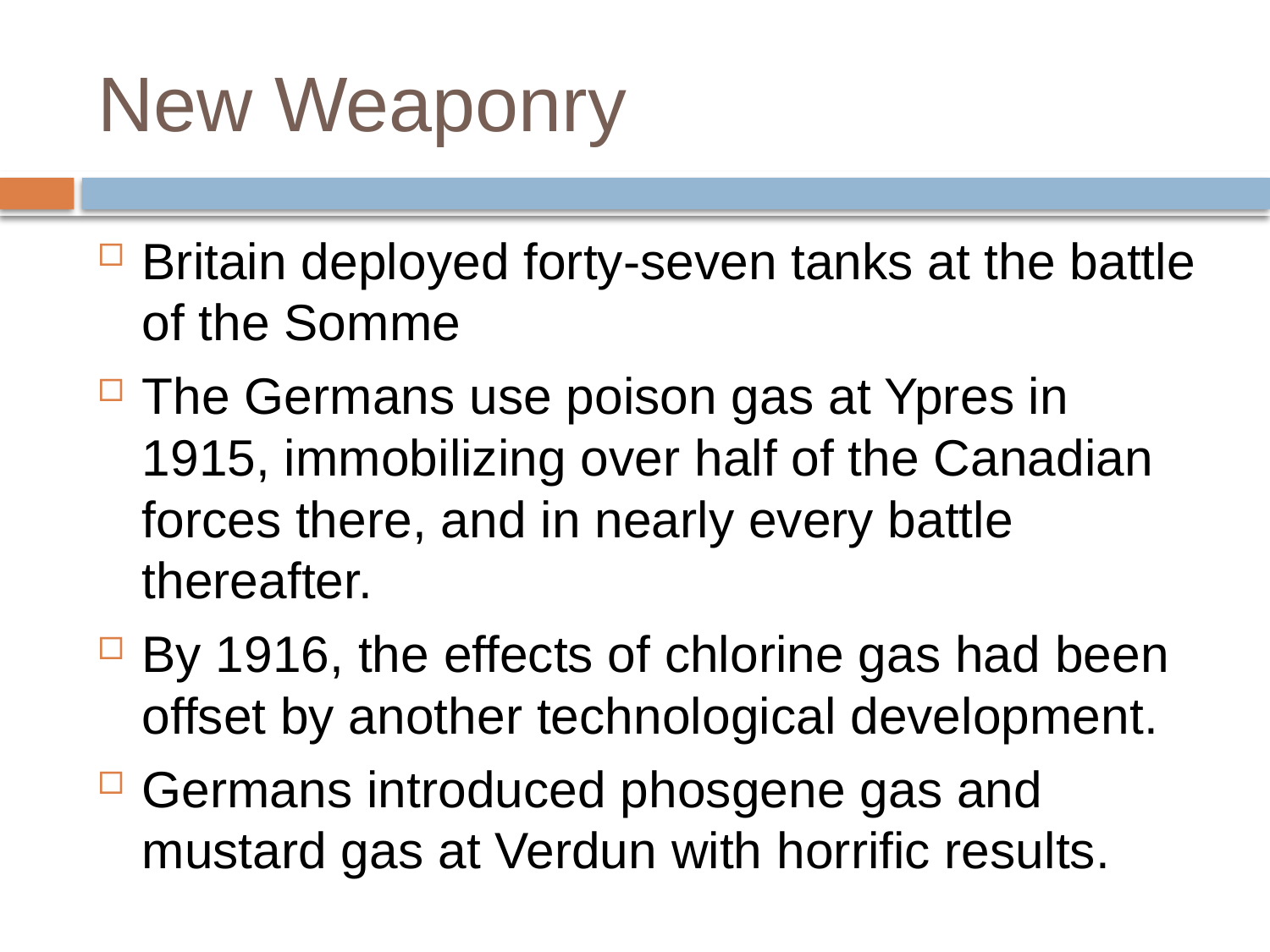

# New Weaponry
Britain deployed forty-seven tanks at the battle of the Somme
The Germans use poison gas at Ypres in 1915, immobilizing over half of the Canadian forces there, and in nearly every battle thereafter.
By 1916, the effects of chlorine gas had been offset by another technological development.
Germans introduced phosgene gas and mustard gas at Verdun with horrific results.